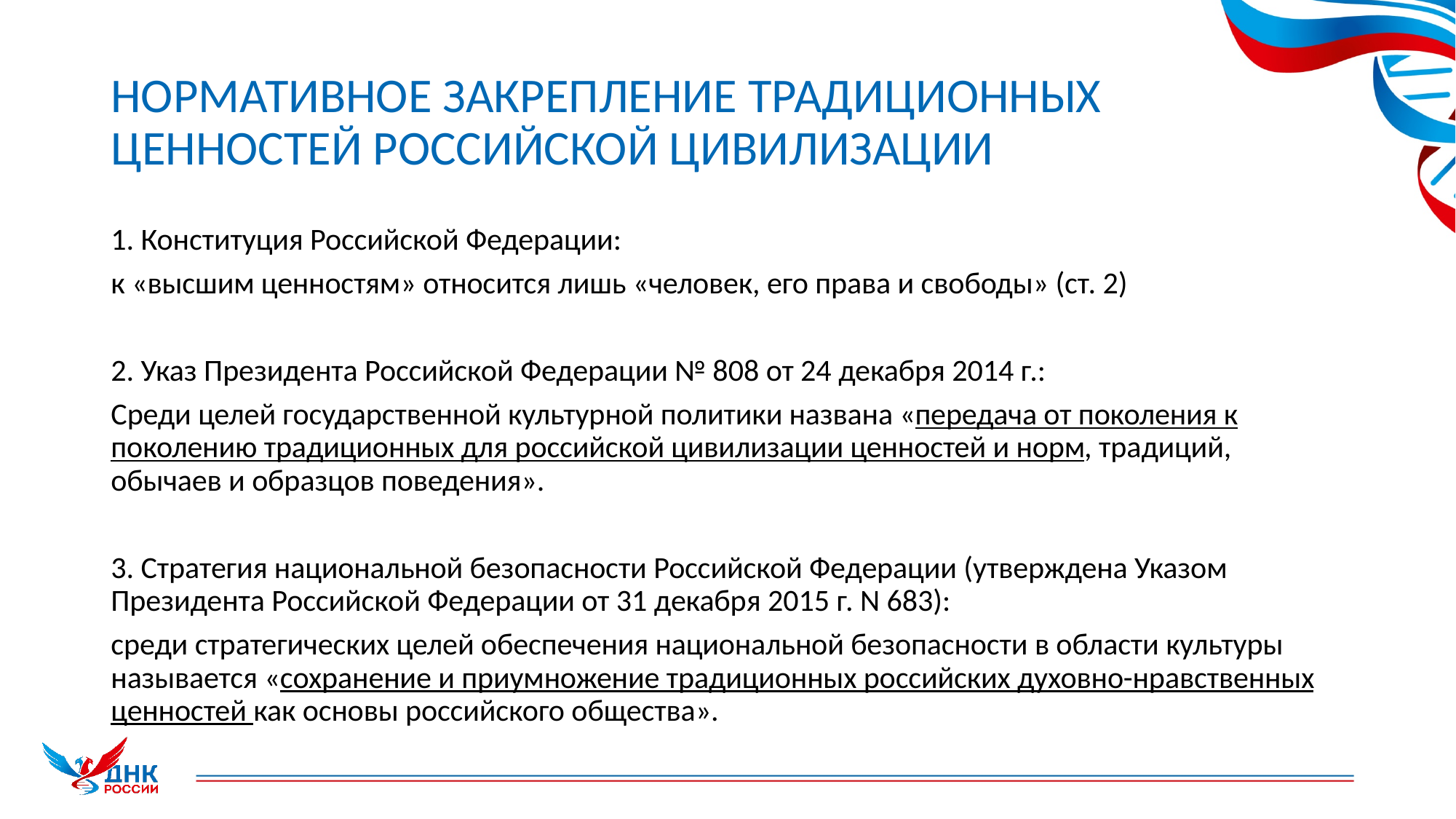

# НОРМАТИВНОЕ ЗАКРЕПЛЕНИЕ ТРАДИЦИОННЫХ ЦЕННОСТЕЙ РОССИЙСКОЙ ЦИВИЛИЗАЦИИ
1. Конституция Российской Федерации:
к «высшим ценностям» относится лишь «человек, его права и свободы» (ст. 2)

2. Указ Президента Российской Федерации № 808 от 24 декабря 2014 г.:
Среди целей государственной культурной политики названа «передача от поколения к поколению традиционных для российской цивилизации ценностей и норм, традиций, обычаев и образцов поведения».

3. Стратегия национальной безопасности Российской Федерации (утверждена Указом Президента Российской Федерации от 31 декабря 2015 г. N 683):
среди стратегических целей обеспечения национальной безопасности в области культуры называется «сохранение и приумножение традиционных российских духовно-нравственных ценностей как основы российского общества».